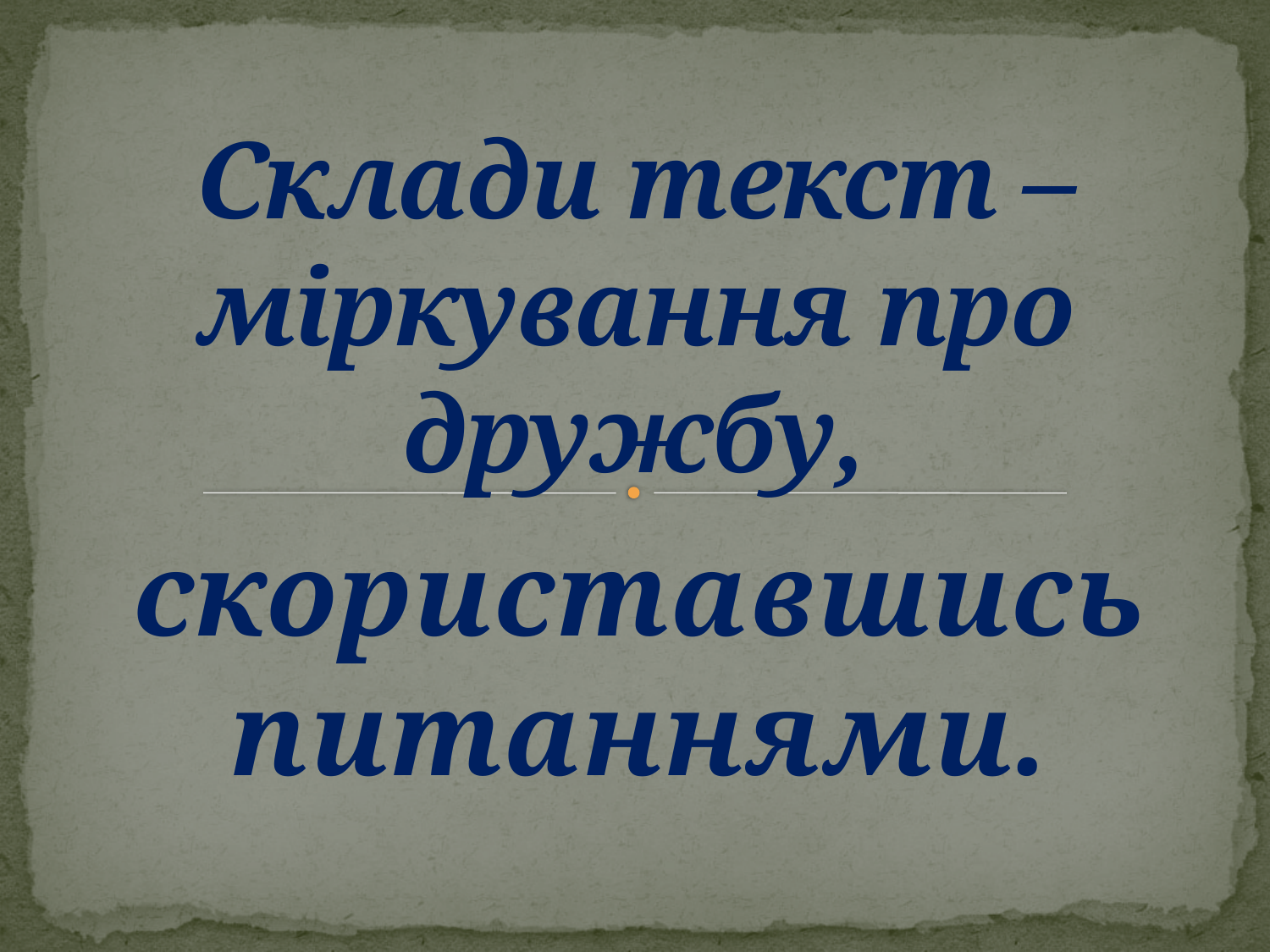

# Склади текст – міркування про дружбу,
скориставшись питаннями.